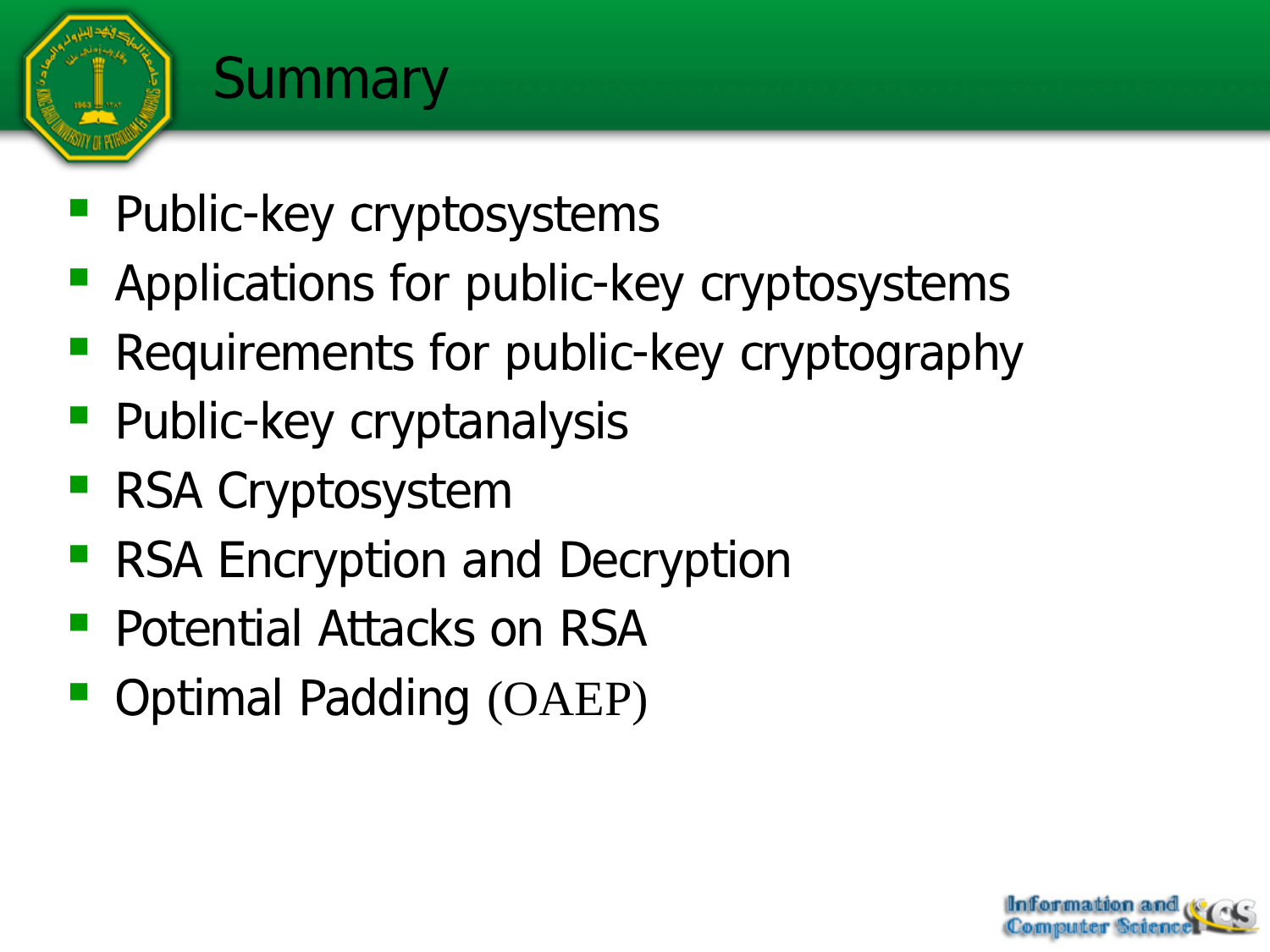

# Summary
Public-key cryptosystems
Applications for public-key cryptosystems
Requirements for public-key cryptography
Public-key cryptanalysis
RSA Cryptosystem
RSA Encryption and Decryption
Potential Attacks on RSA
Optimal Padding (OAEP)